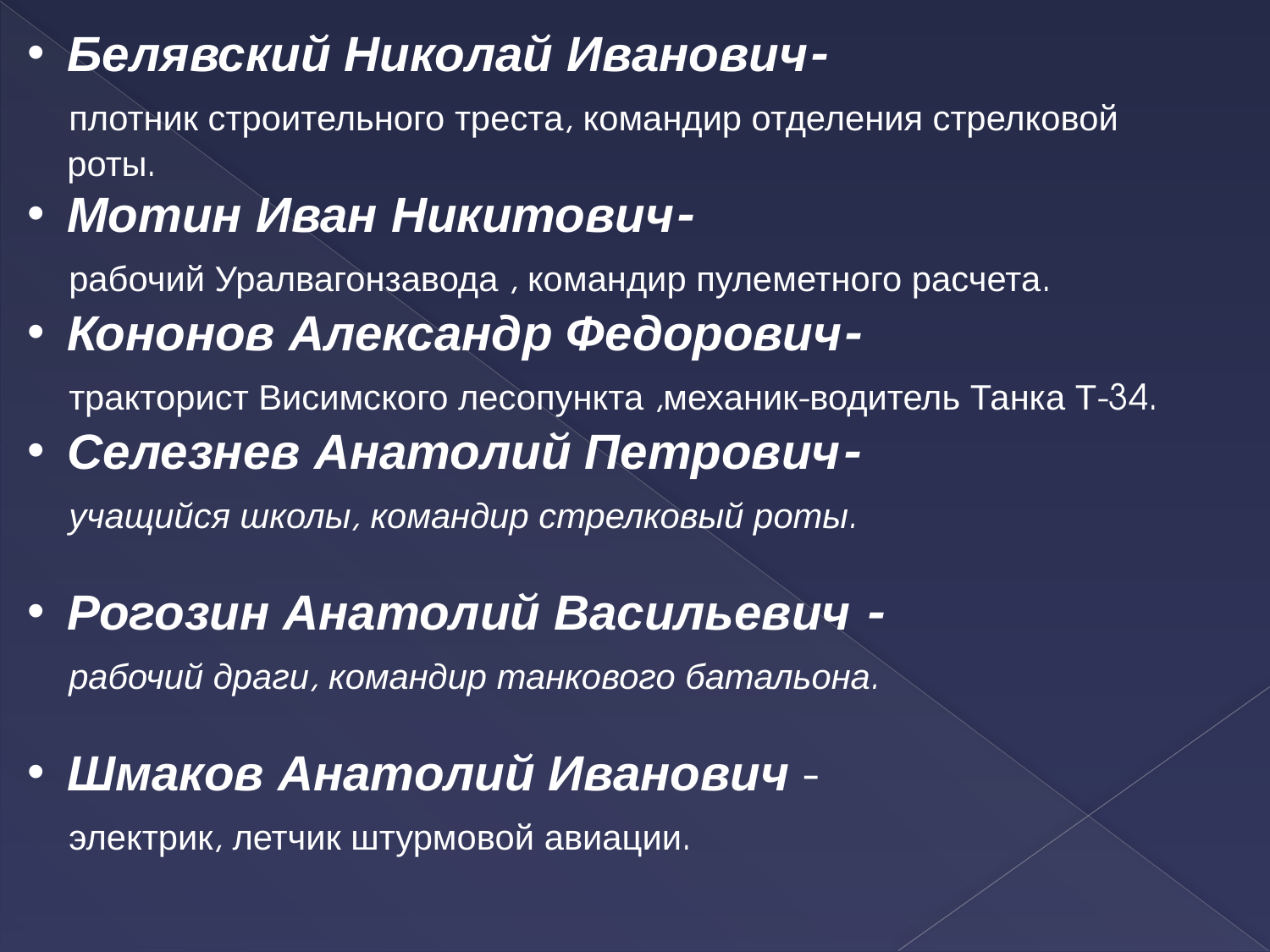

Белявский Николай Иванович-
   плотник строительного треста, командир отделения стрелковой роты.
Мотин Иван Никитович-
   рабочий Уралвагонзавода , командир пулеметного расчета.
Кононов Александр Федорович-
   тракторист Висимского лесопункта ,механик-водитель Танка Т-34.
Селезнев Анатолий Петрович-
   учащийся школы, командир стрелковый роты.
Рогозин Анатолий Васильевич -
   рабочий драги, командир танкового батальона.
Шмаков Анатолий Иванович -
   электрик, летчик штурмовой авиации.